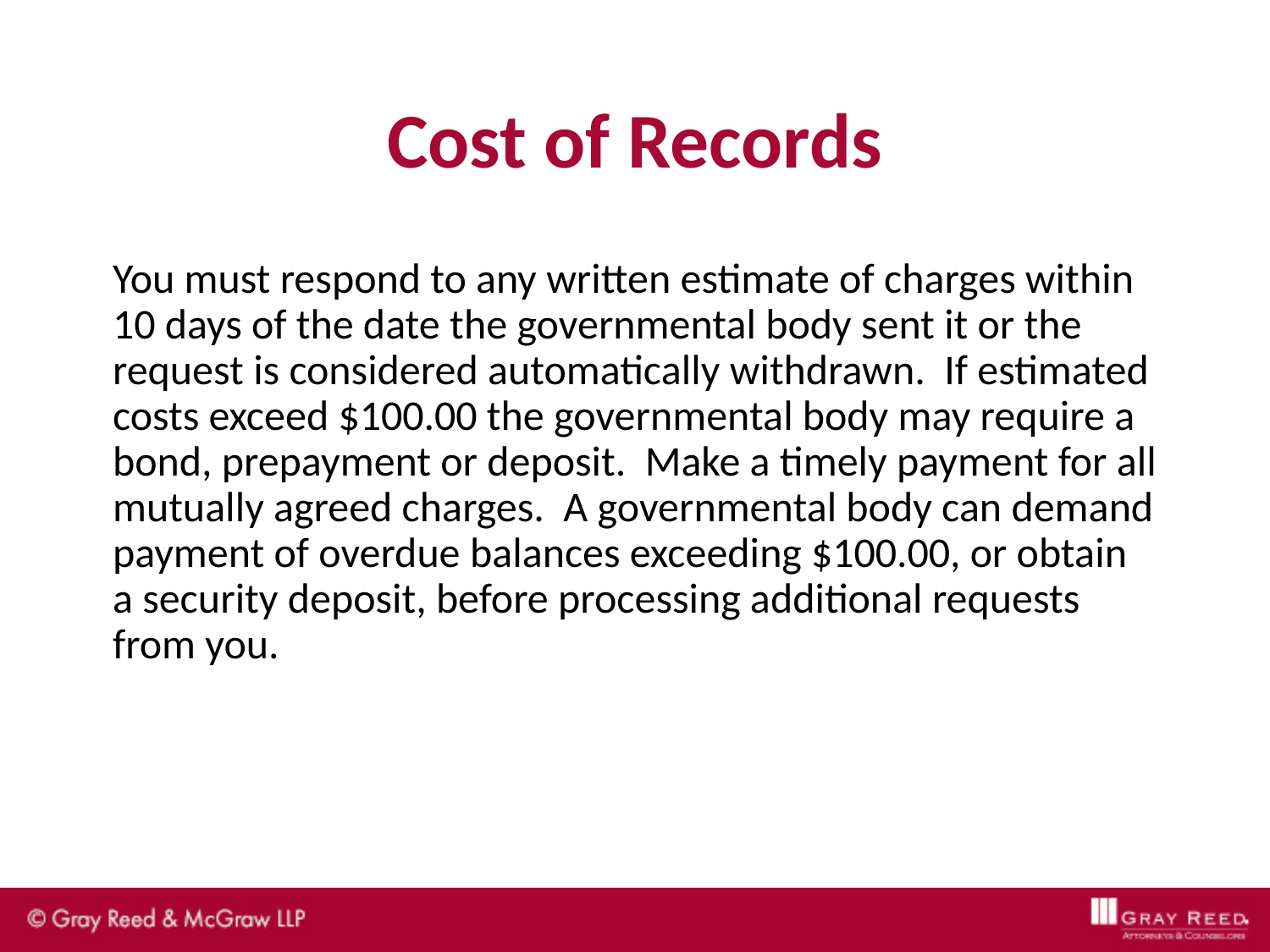

# Cost of Records
You must respond to any written estimate of charges within 10 days of the date the governmental body sent it or the request is considered automatically withdrawn.  If estimated costs exceed $100.00 the governmental body may require a bond, prepayment or deposit.  Make a timely payment for all mutually agreed charges.  A governmental body can demand payment of overdue balances exceeding $100.00, or obtain a security deposit, before processing additional requests from you.